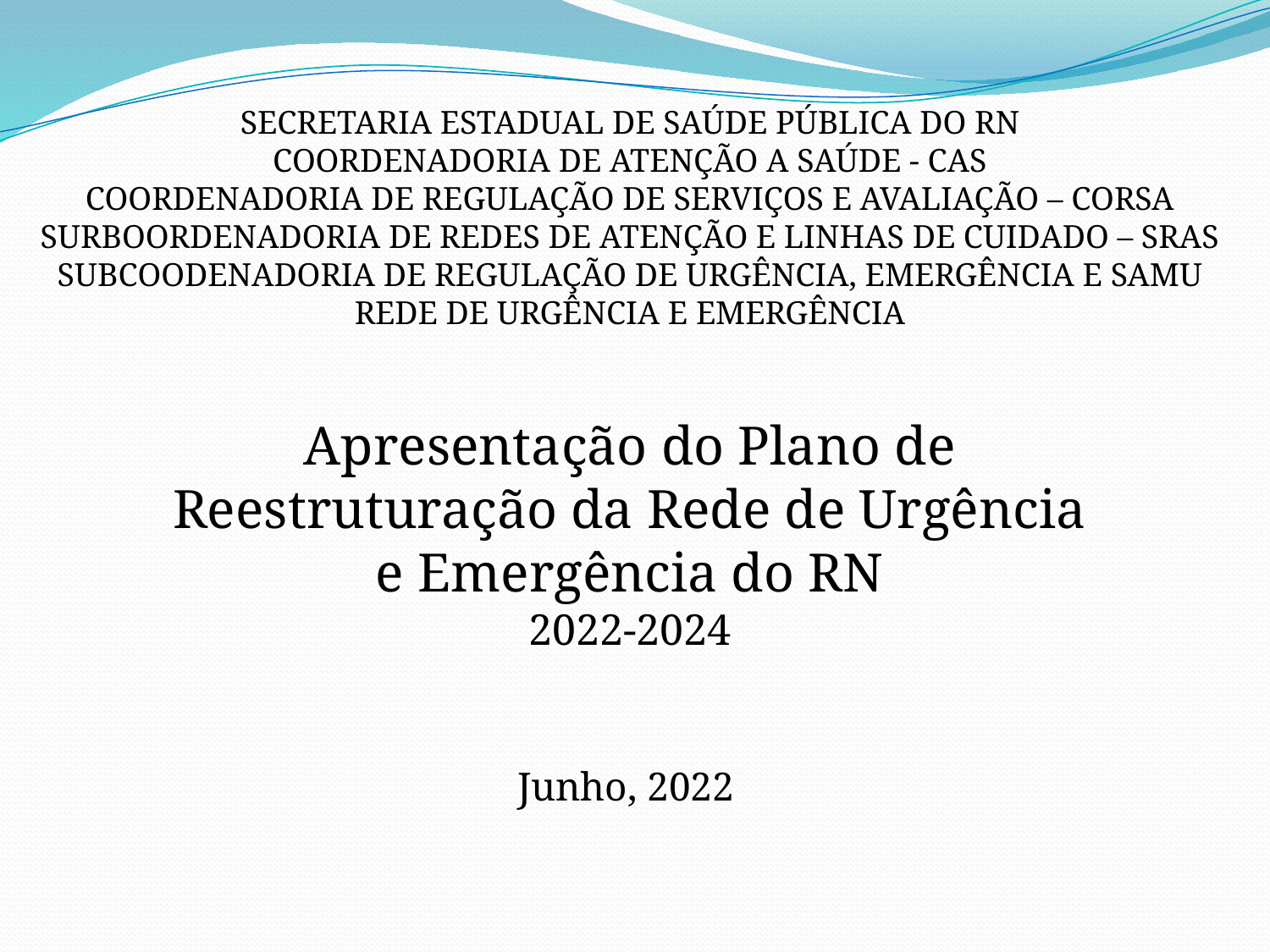

SECRETARIA ESTADUAL DE SAÚDE PÚBLICA DO RN
COORDENADORIA DE ATENÇÃO A SAÚDE - CAS
COORDENADORIA DE REGULAÇÃO DE SERVIÇOS E AVALIAÇÃO – CORSA
SURBOORDENADORIA DE REDES DE ATENÇÃO E LINHAS DE CUIDADO – SRAS
SUBCOODENADORIA DE REGULAÇÃO DE URGÊNCIA, EMERGÊNCIA E SAMU
REDE DE URGÊNCIA E EMERGÊNCIA

Apresentação do Plano de Reestruturação da Rede de Urgência e Emergência do RN
2022-2024
Junho, 2022